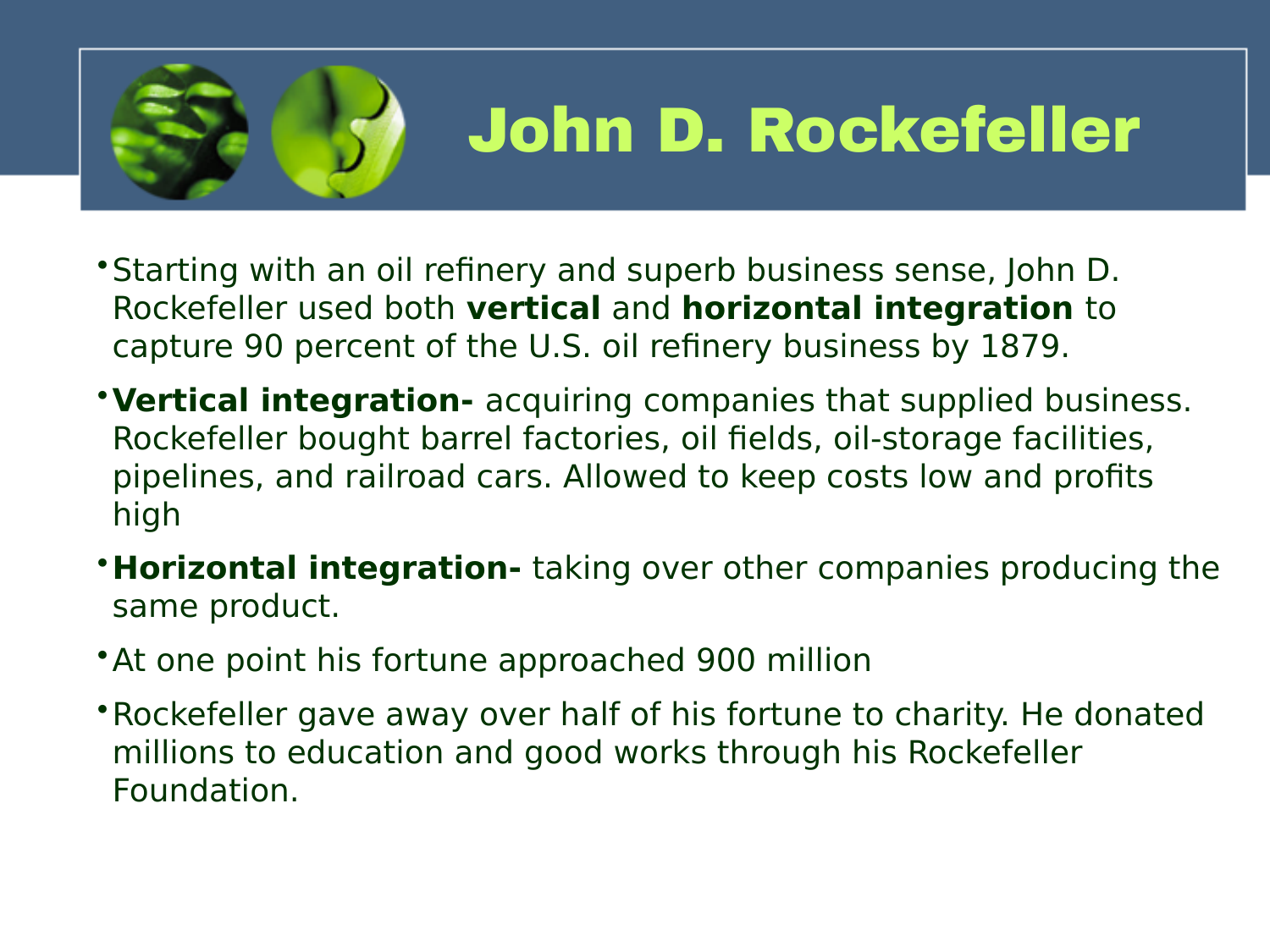

# John D. Rockefeller
Starting with an oil refinery and superb business sense, John D. Rockefeller used both vertical and horizontal integration to capture 90 percent of the U.S. oil refinery business by 1879.
Vertical integration- acquiring companies that supplied business. Rockefeller bought barrel factories, oil fields, oil-storage facilities, pipelines, and railroad cars. Allowed to keep costs low and profits high
Horizontal integration- taking over other companies producing the same product.
At one point his fortune approached 900 million
Rockefeller gave away over half of his fortune to charity. He donated millions to education and good works through his Rockefeller Foundation.